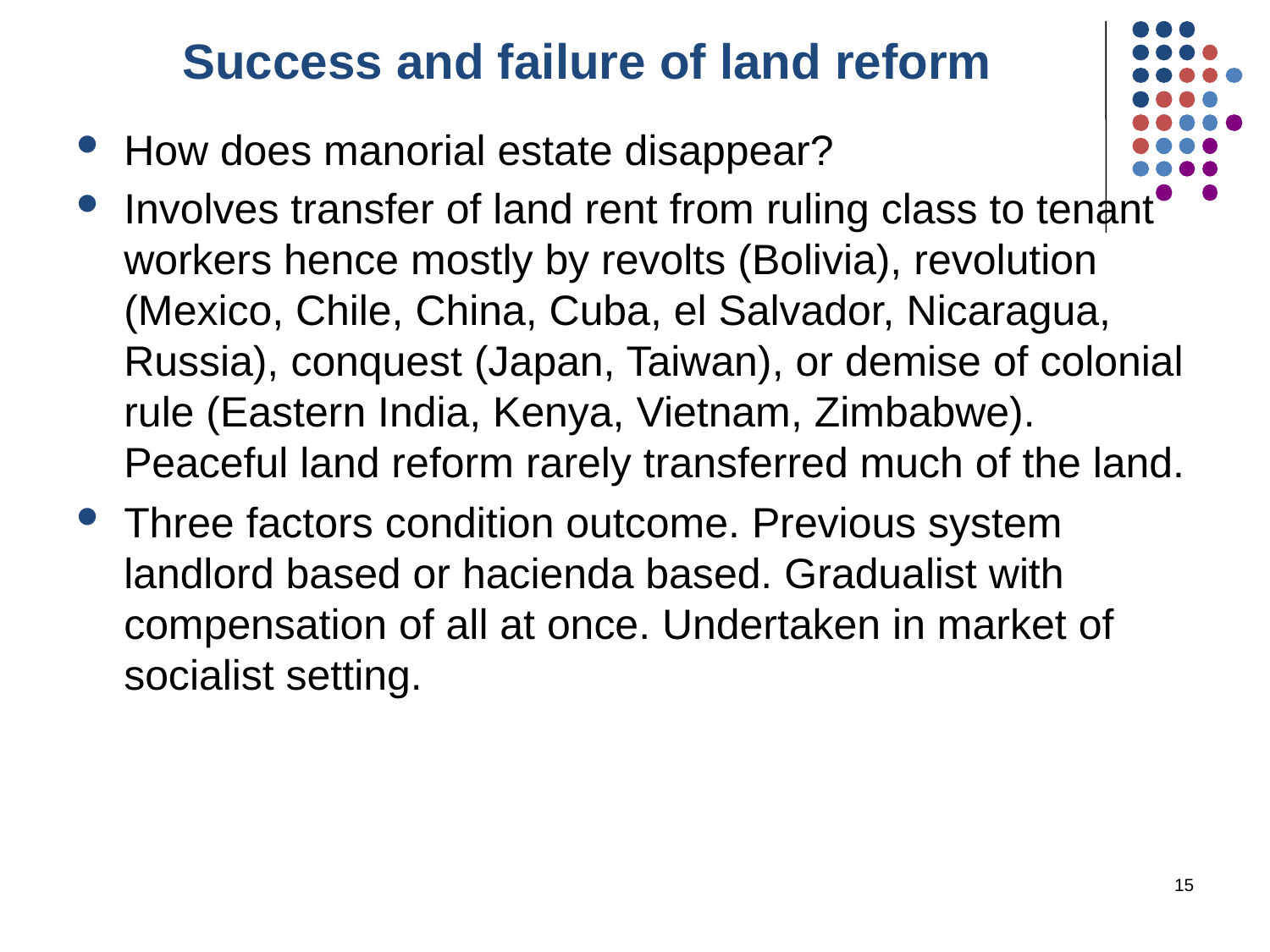

# Success and failure of land reform
How does manorial estate disappear?
Involves transfer of land rent from ruling class to tenant workers hence mostly by revolts (Bolivia), revolution (Mexico, Chile, China, Cuba, el Salvador, Nicaragua, Russia), conquest (Japan, Taiwan), or demise of colonial rule (Eastern India, Kenya, Vietnam, Zimbabwe). Peaceful land reform rarely transferred much of the land.
Three factors condition outcome. Previous system landlord based or hacienda based. Gradualist with compensation of all at once. Undertaken in market of socialist setting.
15